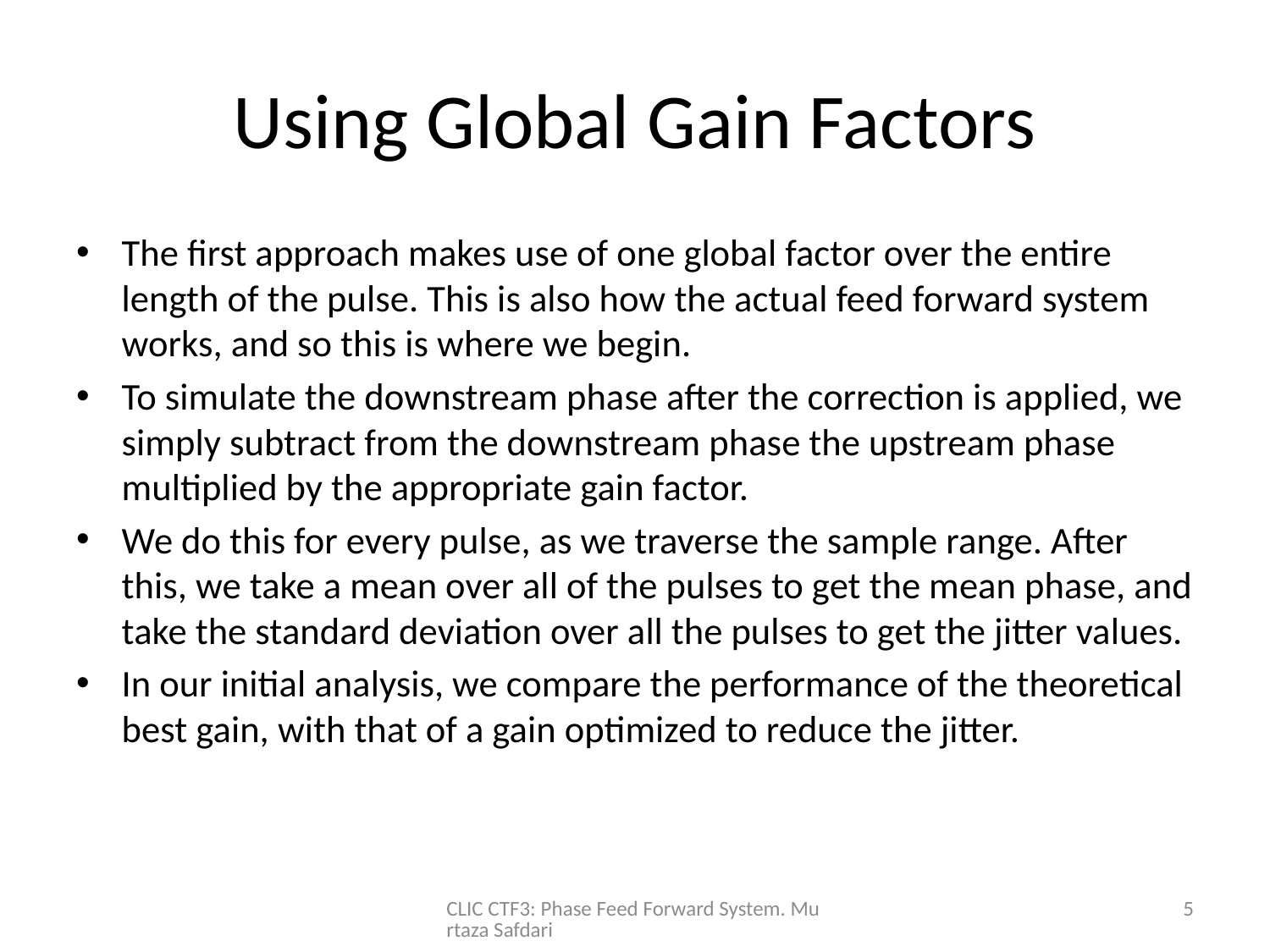

# Using Global Gain Factors
The first approach makes use of one global factor over the entire length of the pulse. This is also how the actual feed forward system works, and so this is where we begin.
To simulate the downstream phase after the correction is applied, we simply subtract from the downstream phase the upstream phase multiplied by the appropriate gain factor.
We do this for every pulse, as we traverse the sample range. After this, we take a mean over all of the pulses to get the mean phase, and take the standard deviation over all the pulses to get the jitter values.
In our initial analysis, we compare the performance of the theoretical best gain, with that of a gain optimized to reduce the jitter.
CLIC CTF3: Phase Feed Forward System. Murtaza Safdari
5